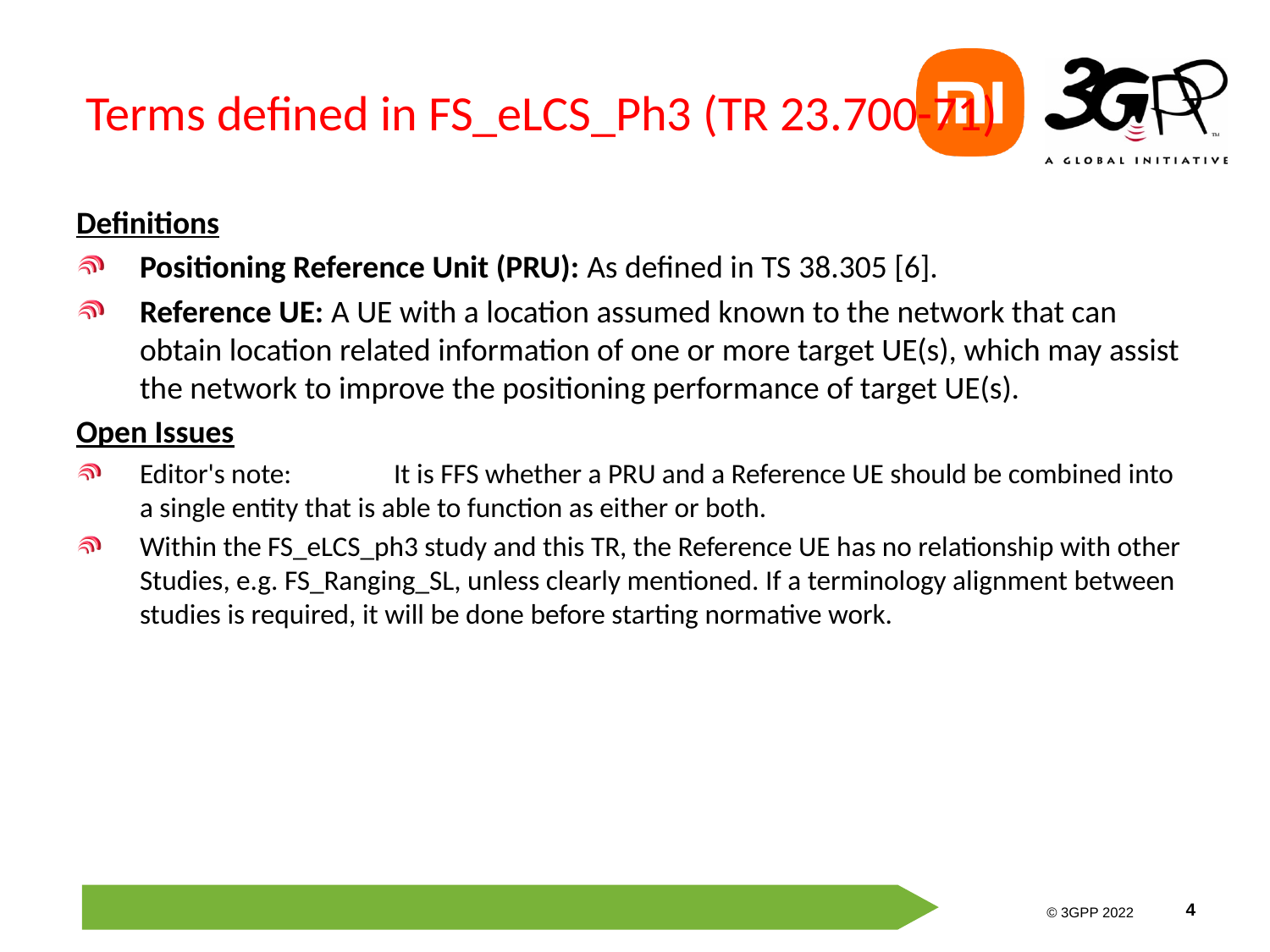

# Terms defined in FS_eLCS_Ph3 (TR 23.700-71)
Definitions
Positioning Reference Unit (PRU): As defined in TS 38.305 [6].
Reference UE: A UE with a location assumed known to the network that can obtain location related information of one or more target UE(s), which may assist the network to improve the positioning performance of target UE(s).
Open Issues
Editor's note:	It is FFS whether a PRU and a Reference UE should be combined into a single entity that is able to function as either or both.
Within the FS_eLCS_ph3 study and this TR, the Reference UE has no relationship with other Studies, e.g. FS_Ranging_SL, unless clearly mentioned. If a terminology alignment between studies is required, it will be done before starting normative work.